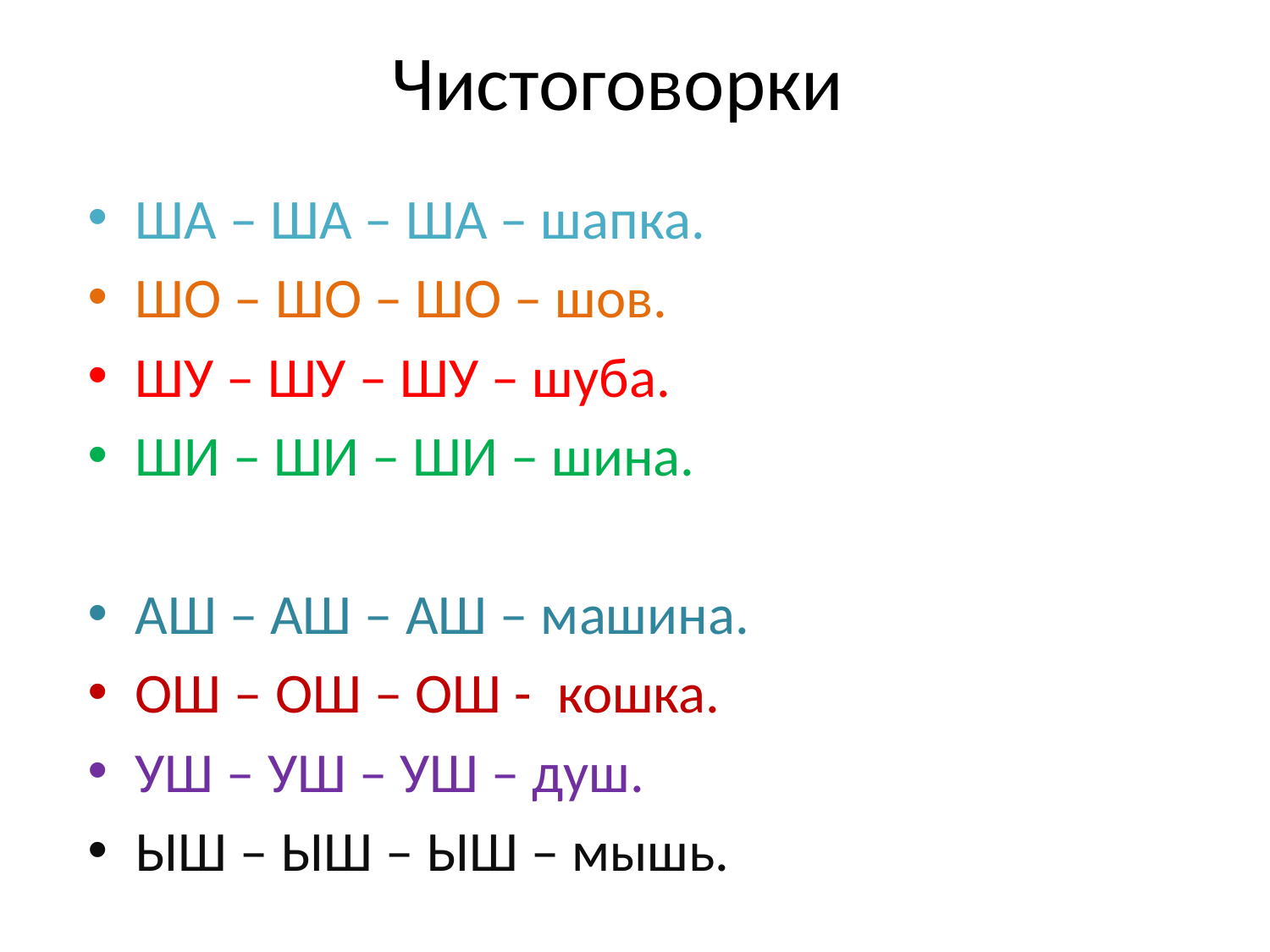

# Чистоговорки
ША – ША – ША – шапка.
ШО – ШО – ШО – шов.
ШУ – ШУ – ШУ – шуба.
ШИ – ШИ – ШИ – шина.

АШ – АШ – АШ – машина.
ОШ – ОШ – ОШ -  кошка.
УШ – УШ – УШ – душ.
ЫШ – ЫШ – ЫШ – мышь.